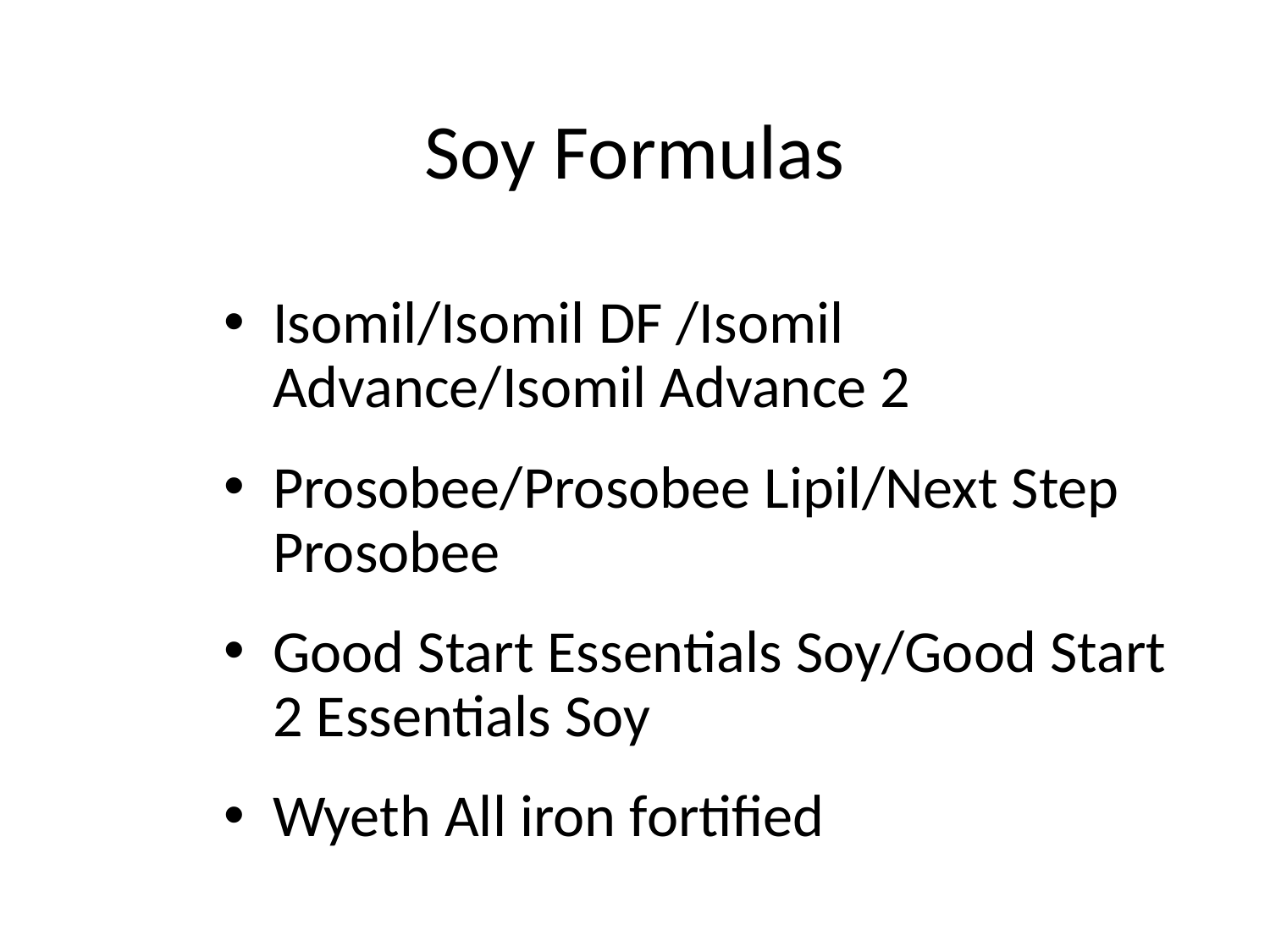

Soy Formulas
Isomil/Isomil DF /Isomil Advance/Isomil Advance 2
Prosobee/Prosobee Lipil/Next Step Prosobee
Good Start Essentials Soy/Good Start 2 Essentials Soy
Wyeth All iron fortified